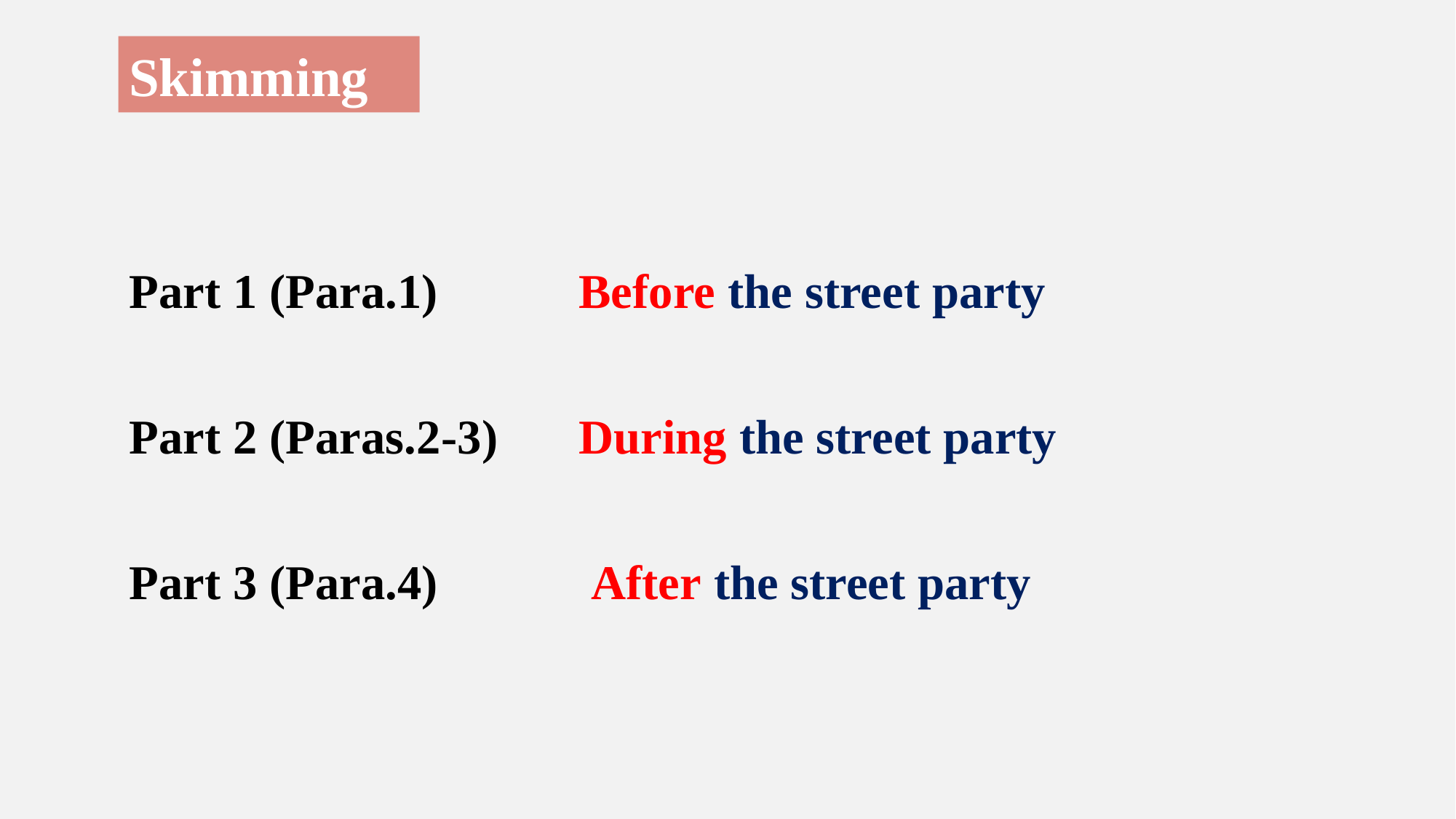

Skimming
Part 1 (Para.1)
Part 2 (Paras.2-3)
Part 3 (Para.4)
Before the street party
During the street party
 After the street party